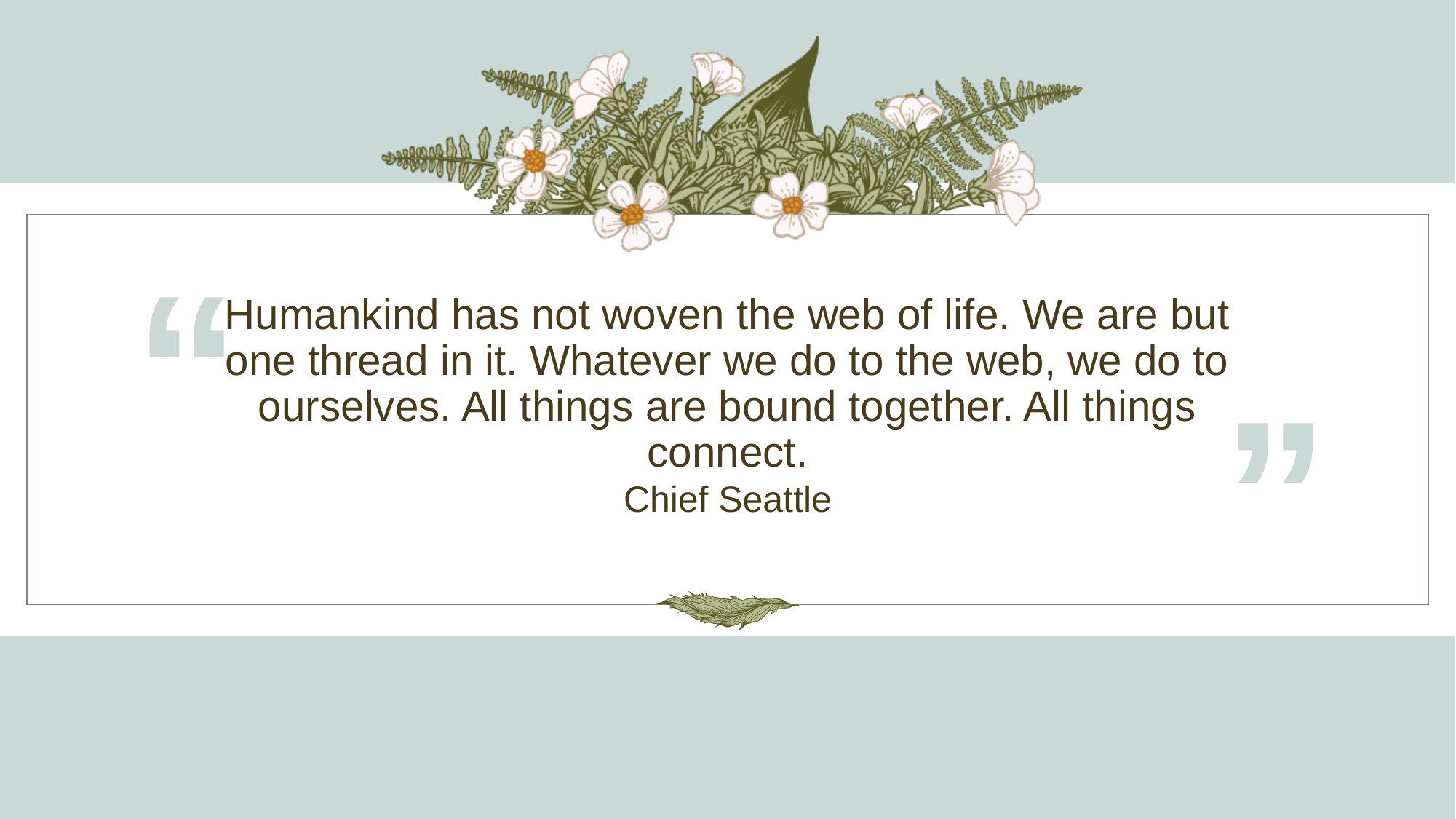

“
# Humankind has not woven the web of life. We are but one thread in it. Whatever we do to the web, we do to ourselves. All things are bound together. All things connect.
”
Chief Seattle